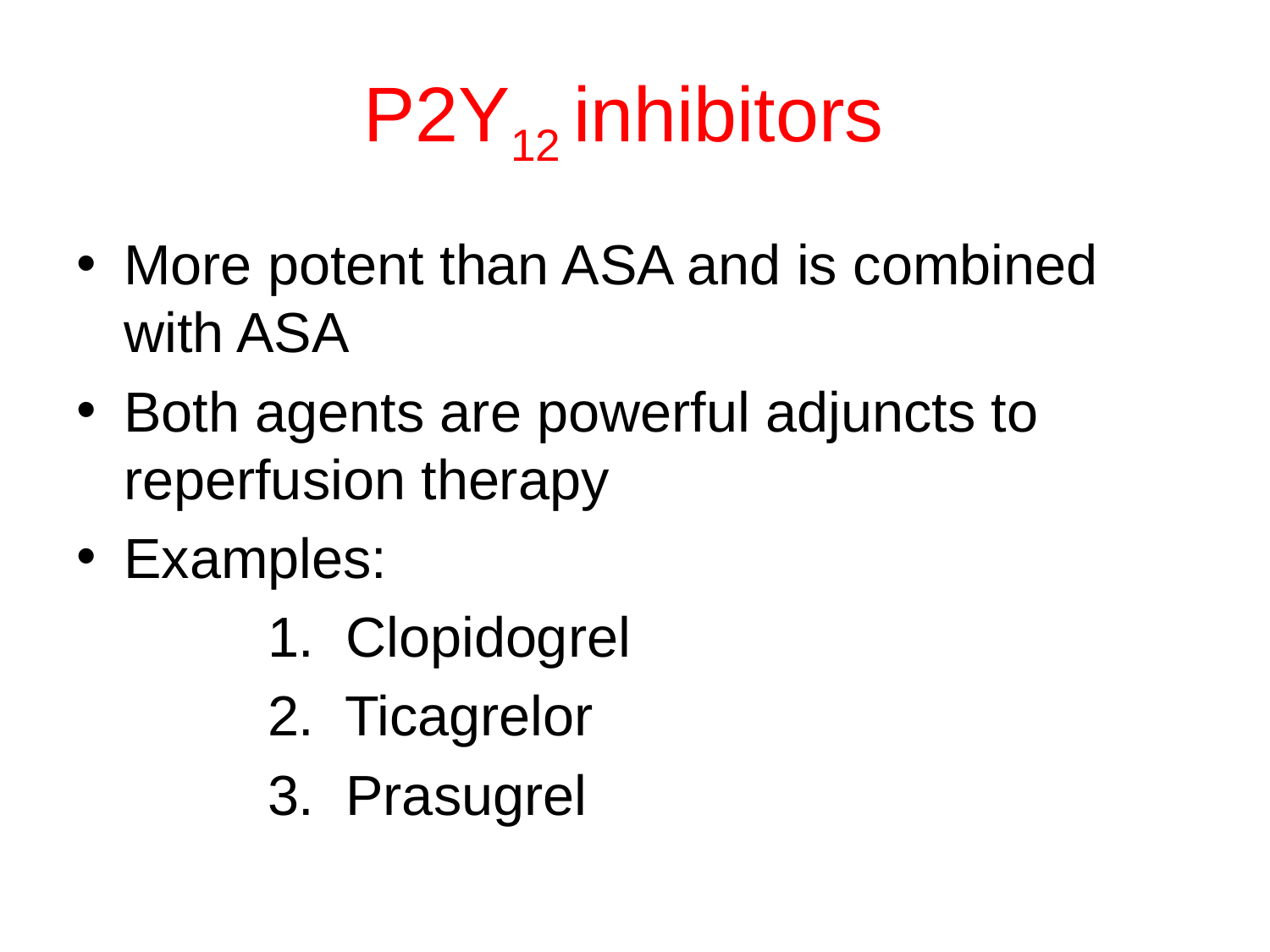

# P2Y12 inhibitors
More potent than ASA and is combined with ASA
Both agents are powerful adjuncts to reperfusion therapy
Examples:
           1.  Clopidogrel
           2.  Ticagrelor
           3.  Prasugrel